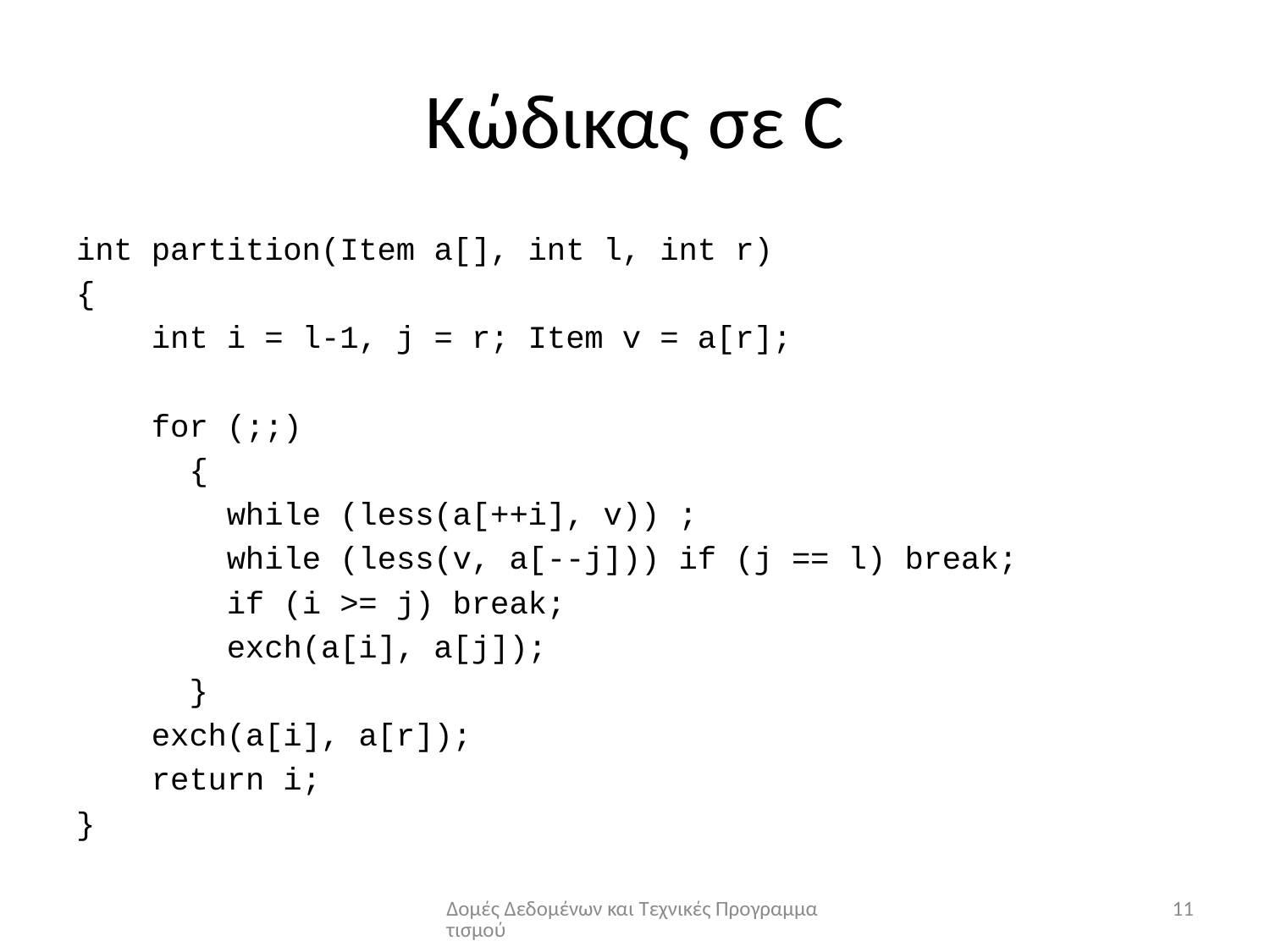

# Κώδικας σε C
int partition(Item a[], int l, int r)
{
    int i = l-1, j = r; Item v = a[r];

    for (;;)
      {
        while (less(a[++i], v)) ;
        while (less(v, a[--j])) if (j == l) break;
        if (i >= j) break;
        exch(a[i], a[j]);
      }
    exch(a[i], a[r]);
    return i;
}
Δομές Δεδομένων και Τεχνικές Προγραμματισμού
11